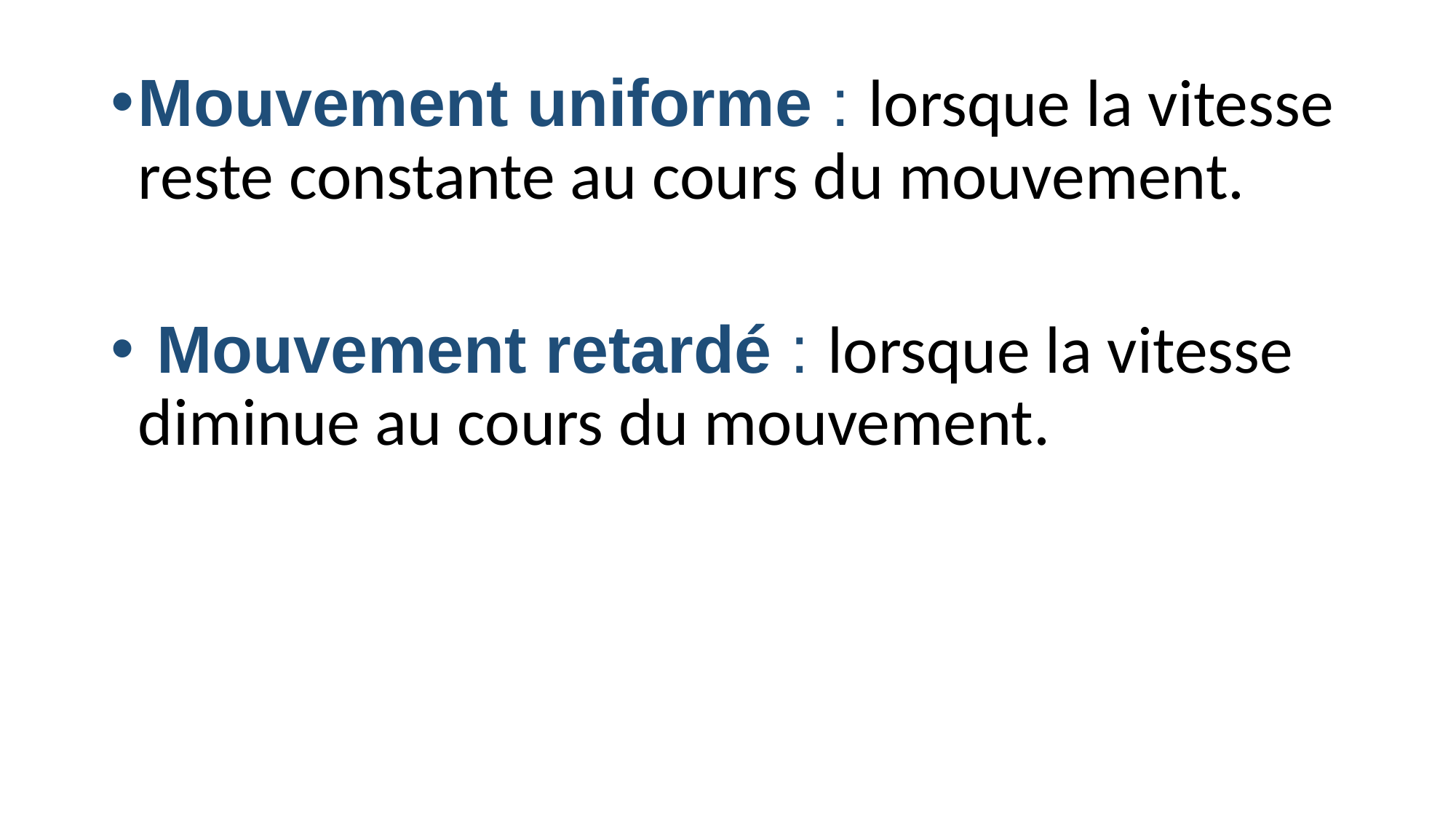

Mouvement uniforme : lorsque la vitesse reste constante au cours du mouvement.

 Mouvement retardé : lorsque la vitesse diminue au cours du mouvement.